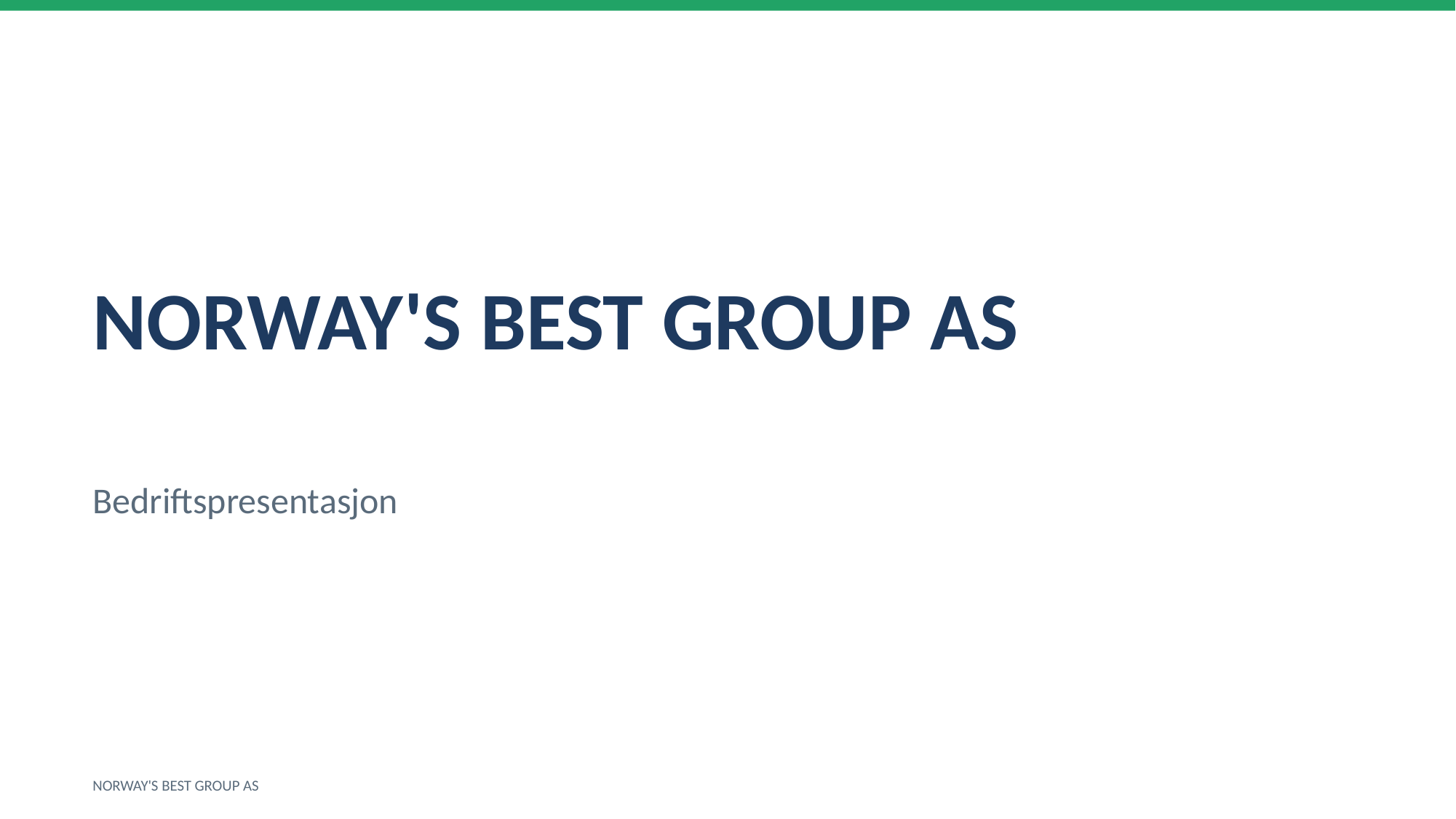

NORWAY'S BEST GROUP AS
Bedriftspresentasjon
NORWAY'S BEST GROUP AS